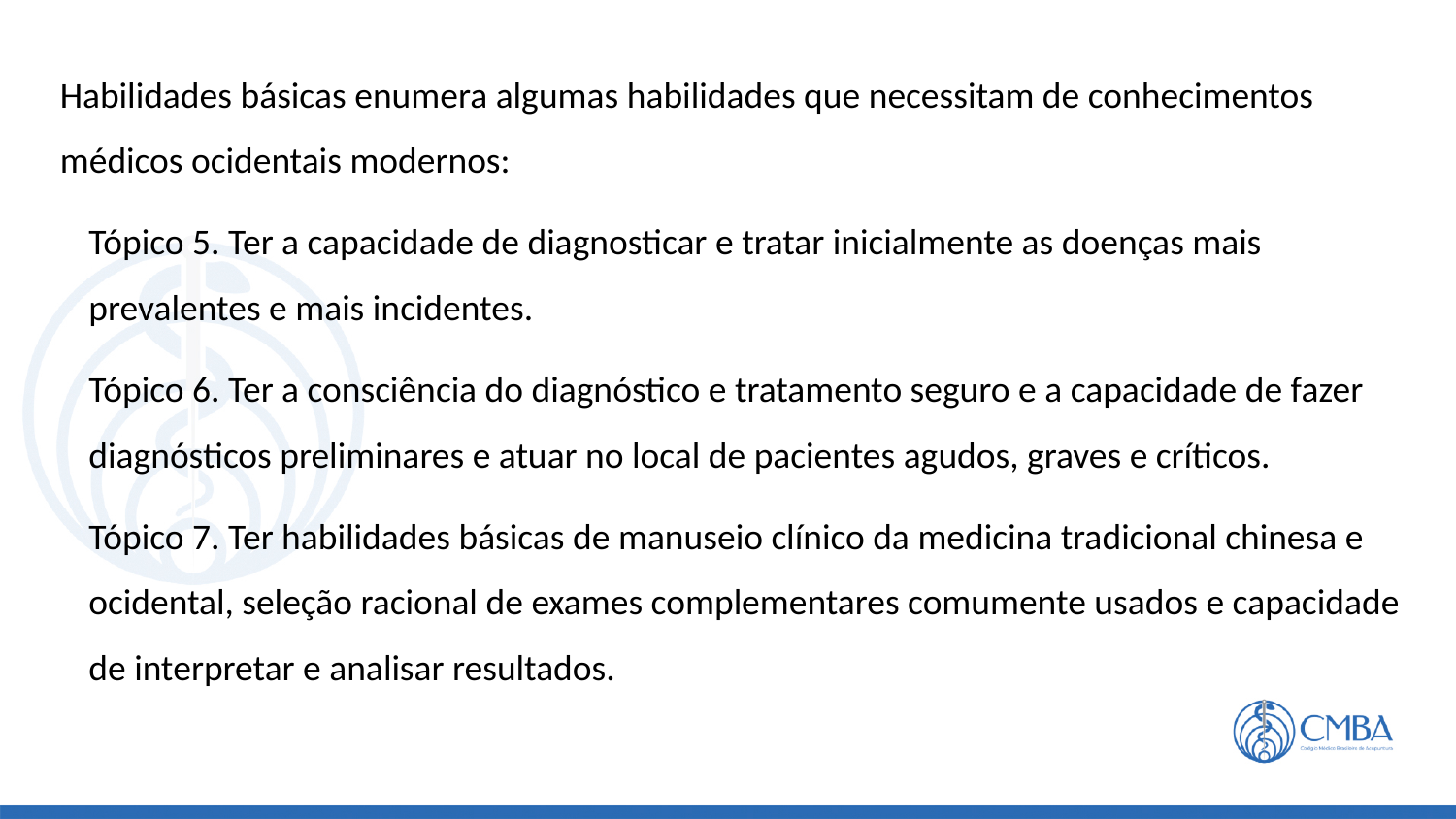

Habilidades básicas enumera algumas habilidades que necessitam de conhecimentos médicos ocidentais modernos:
Tópico 5. Ter a capacidade de diagnosticar e tratar inicialmente as doenças mais prevalentes e mais incidentes.
Tópico 6. Ter a consciência do diagnóstico e tratamento seguro e a capacidade de fazer diagnósticos preliminares e atuar no local de pacientes agudos, graves e críticos.
Tópico 7. Ter habilidades básicas de manuseio clínico da medicina tradicional chinesa e ocidental, seleção racional de exames complementares comumente usados e capacidade de interpretar e analisar resultados.